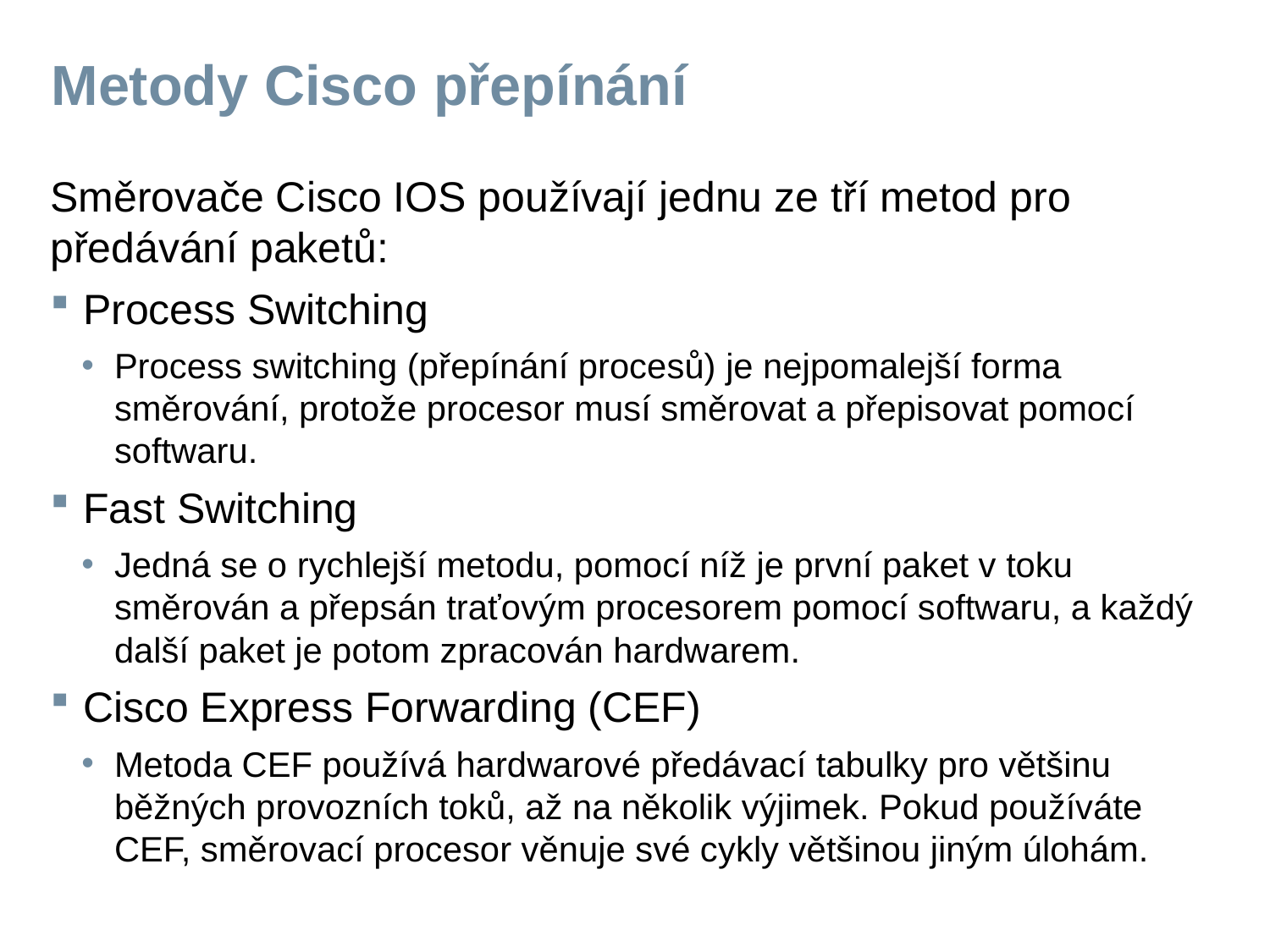

# Metody Cisco přepínání
Směrovače Cisco IOS používají jednu ze tří metod pro předávání paketů:
Process Switching
Process switching (přepínání procesů) je nejpomalejší forma směrování, protože procesor musí směrovat a přepisovat pomocí softwaru.
Fast Switching
Jedná se o rychlejší metodu, pomocí níž je první paket v toku směrován a přepsán traťovým procesorem pomocí softwaru, a každý další paket je potom zpracován hardwarem.
Cisco Express Forwarding (CEF)
Metoda CEF používá hardwarové předávací tabulky pro většinu běžných provozních toků, až na několik výjimek. Pokud používáte CEF, směrovací procesor věnuje své cykly většinou jiným úlohám.